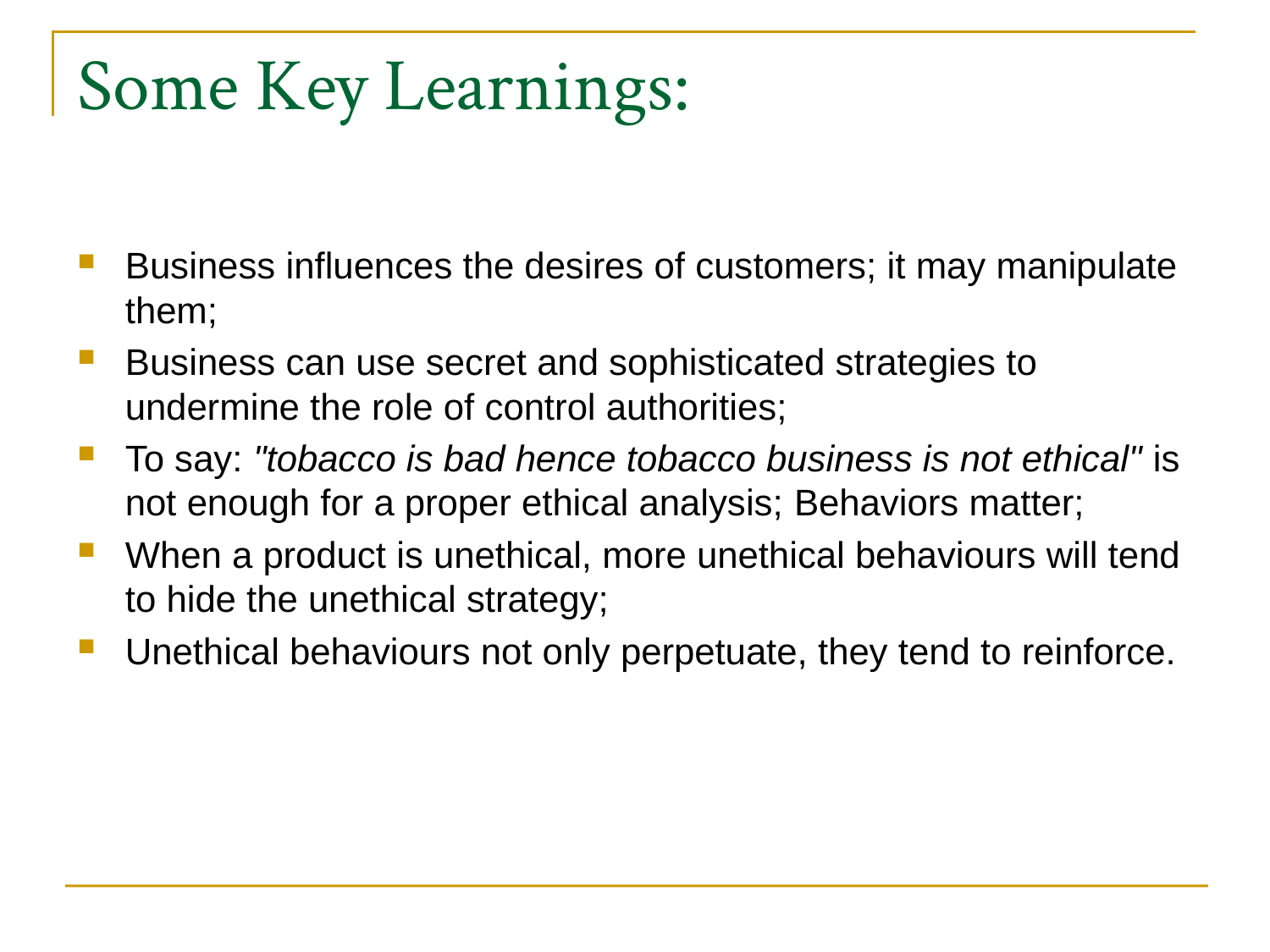

# Some Key Learnings:
Business influences the desires of customers; it may manipulate them;
Business can use secret and sophisticated strategies to undermine the role of control authorities;
To say: "tobacco is bad hence tobacco business is not ethical" is not enough for a proper ethical analysis; Behaviors matter;
When a product is unethical, more unethical behaviours will tend to hide the unethical strategy;
Unethical behaviours not only perpetuate, they tend to reinforce.